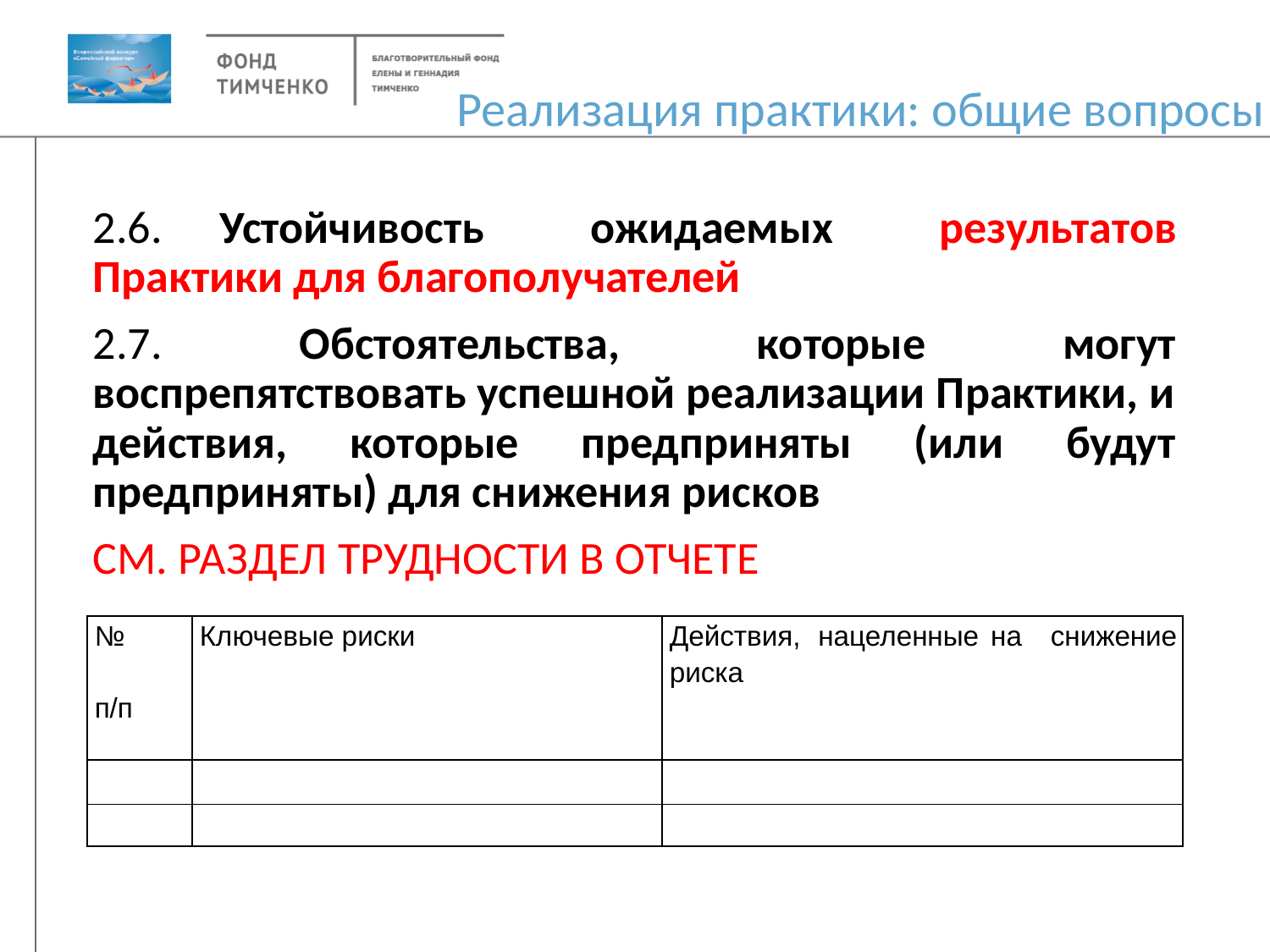

# Реализация практики: общие вопросы
2.6.	Устойчивость ожидаемых результатов Практики для благополучателей
2.7. Обстоятельства, которые могут воспрепятствовать успешной реализации Практики, и действия, которые предприняты (или будут предприняты) для снижения рисков
СМ. РАЗДЕЛ ТРУДНОСТИ В ОТЧЕТЕ
| №   п/п | Ключевые риски | Действия, нацеленные на снижение риска |
| --- | --- | --- |
|  |  |  |
|  |  |  |